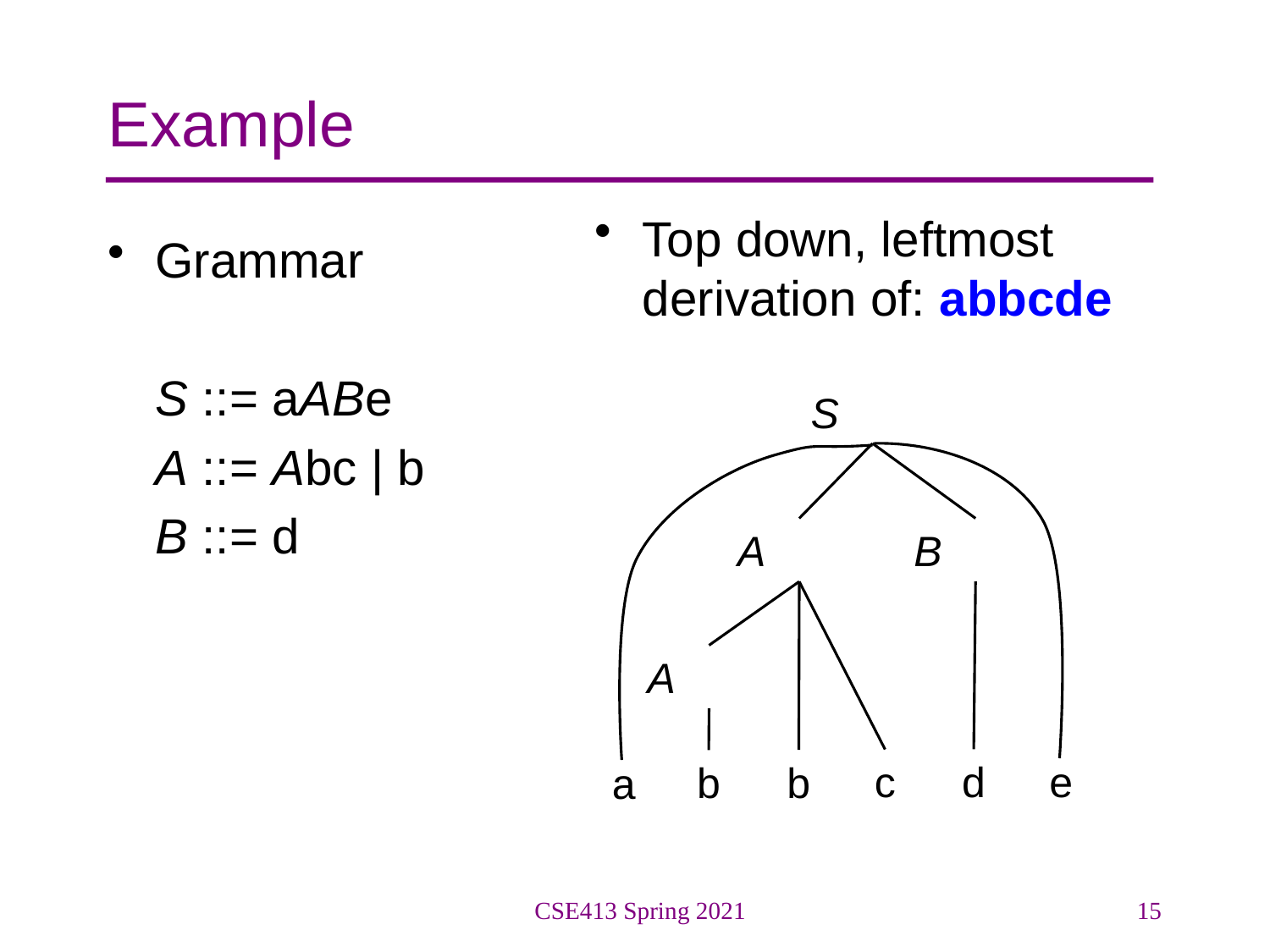

# Example
Top down, leftmost derivation of: abbcde
Grammar

	S ::= aABe
	A ::= Abc | b
	B ::= d

S

A
B
e
a
A
c
b
d
b
CSE413 Spring 2021
15